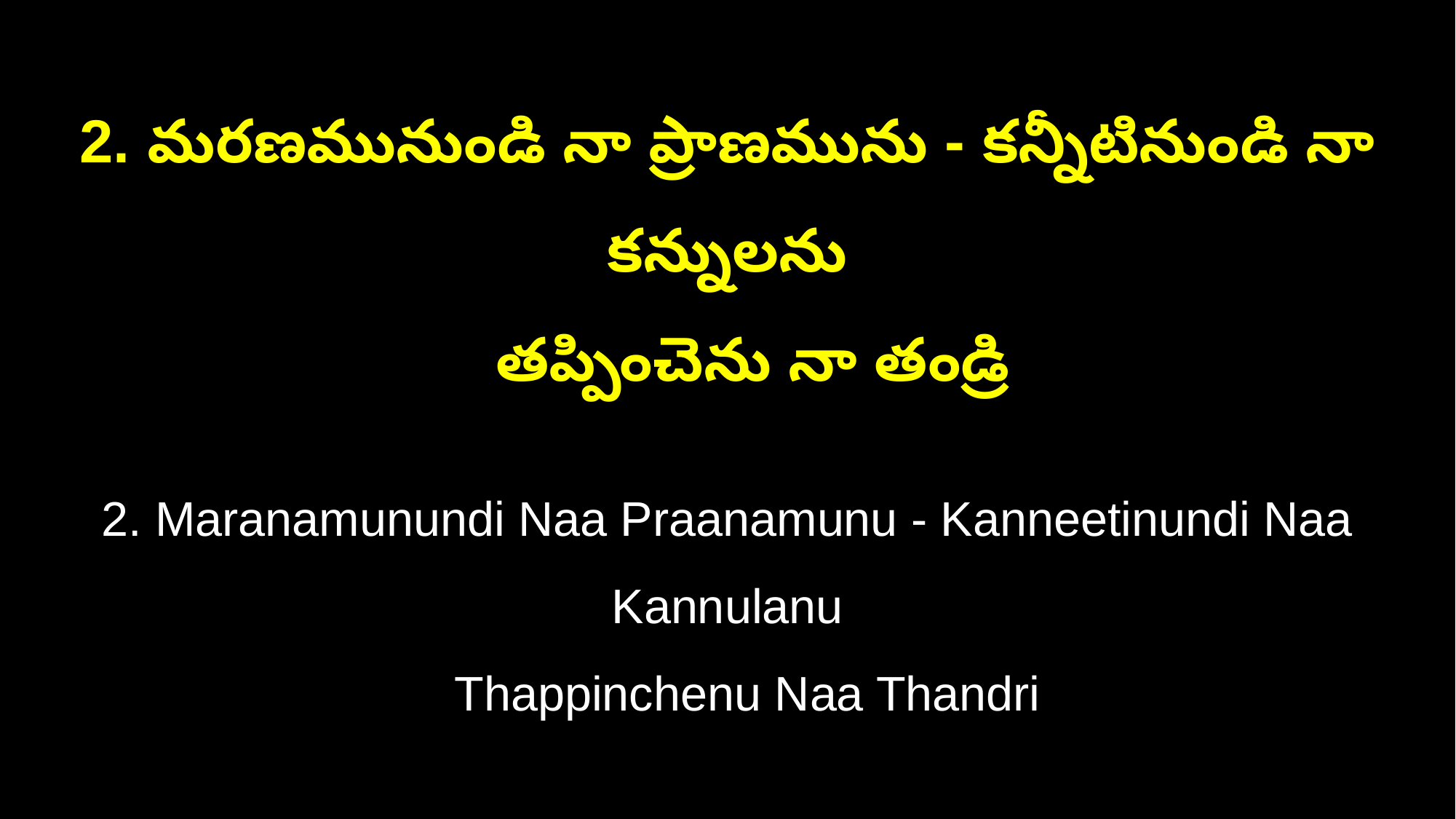

2. మరణమునుండి నా ప్రాణమును - కన్నీటినుండి నా కన్నులను
   తప్పించెను నా తండ్రి
2. Maranamunundi Naa Praanamunu - Kanneetinundi Naa Kannulanu
   Thappinchenu Naa Thandri